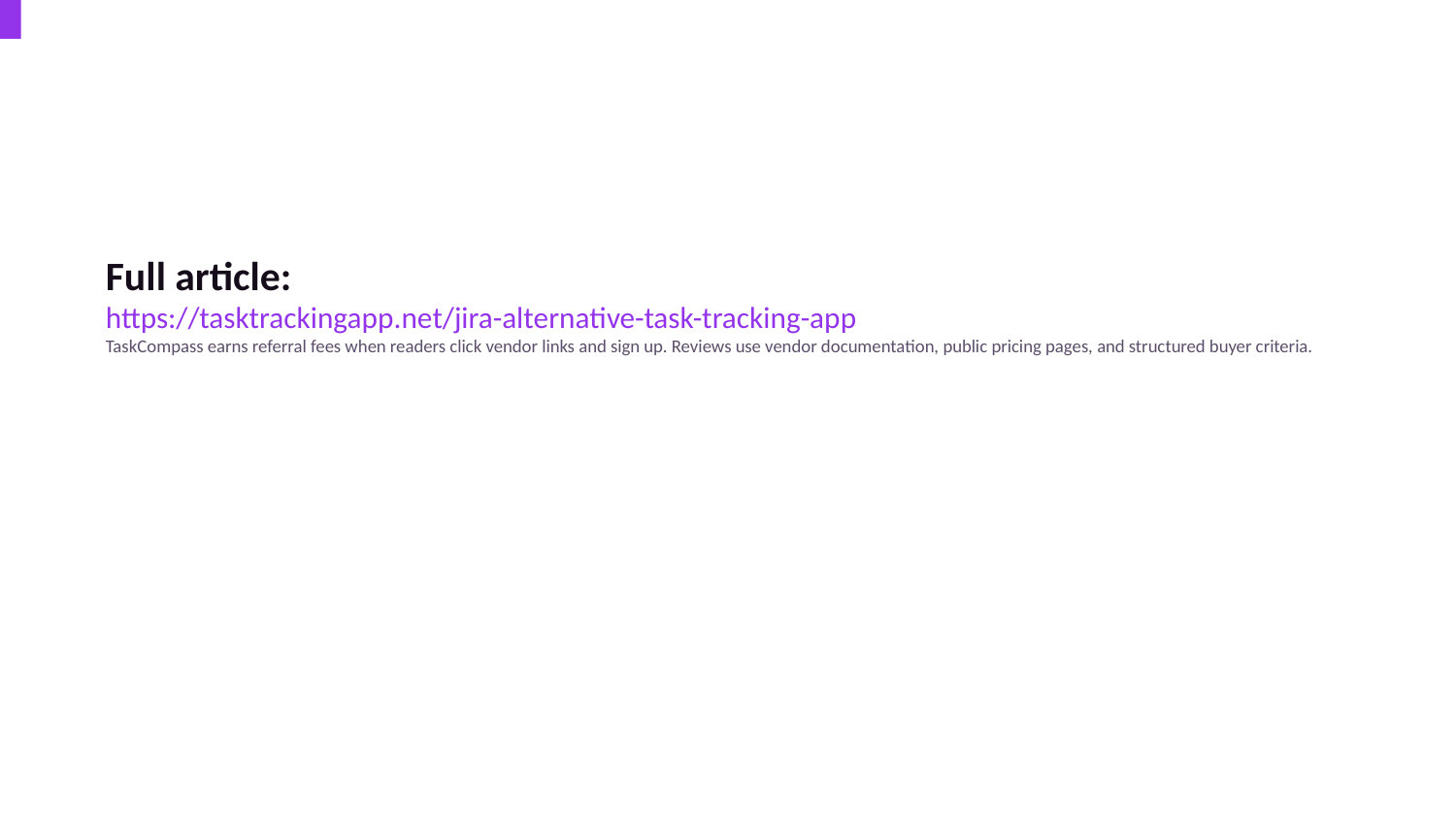

Full article:
https://tasktrackingapp.net/jira-alternative-task-tracking-app
TaskCompass earns referral fees when readers click vendor links and sign up. Reviews use vendor documentation, public pricing pages, and structured buyer criteria.